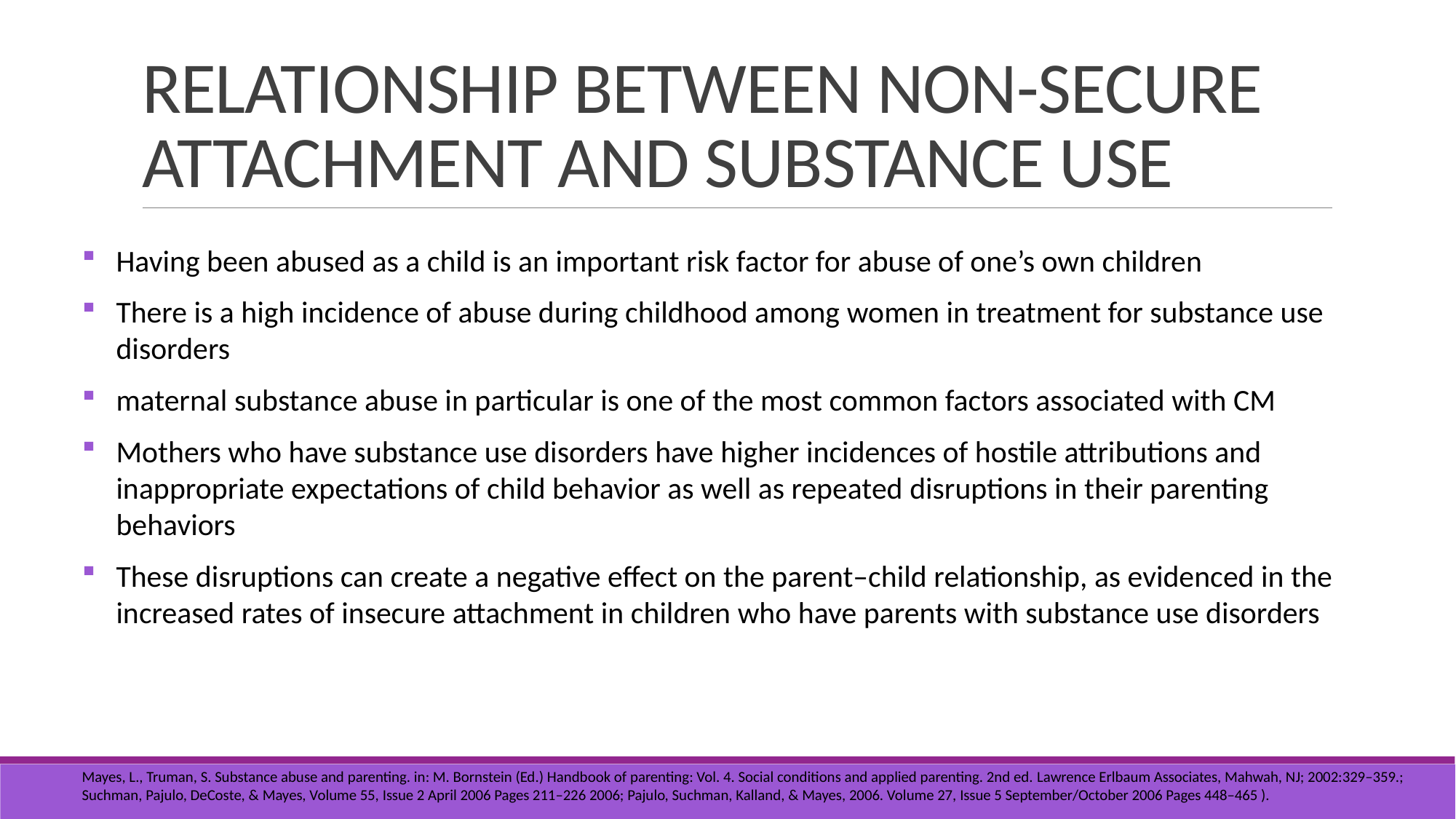

# RELATIONSHIP BETWEEN NON-SECURE ATTACHMENT AND SUBSTANCE USE
Having been abused as a child is an important risk factor for abuse of one’s own children
There is a high incidence of abuse during childhood among women in treatment for substance use disorders
maternal substance abuse in particular is one of the most common factors associated with CM
Mothers who have substance use disorders have higher incidences of hostile attributions and inappropriate expectations of child behavior as well as repeated disruptions in their parenting behaviors
These disruptions can create a negative effect on the parent–child relationship, as evidenced in the increased rates of insecure attachment in children who have parents with substance use disorders

Mayes, L., Truman, S. Substance abuse and parenting. in: M. Bornstein (Ed.) Handbook of parenting: Vol. 4. Social conditions and applied parenting. 2nd ed. Lawrence Erlbaum Associates, Mahwah, NJ; 2002:329–359.; Suchman, Pajulo, DeCoste, & Mayes, Volume 55, Issue 2 April 2006 Pages 211–226 2006; Pajulo, Suchman, Kalland, & Mayes, 2006. Volume 27, Issue 5 September/October 2006 Pages 448–465 ).